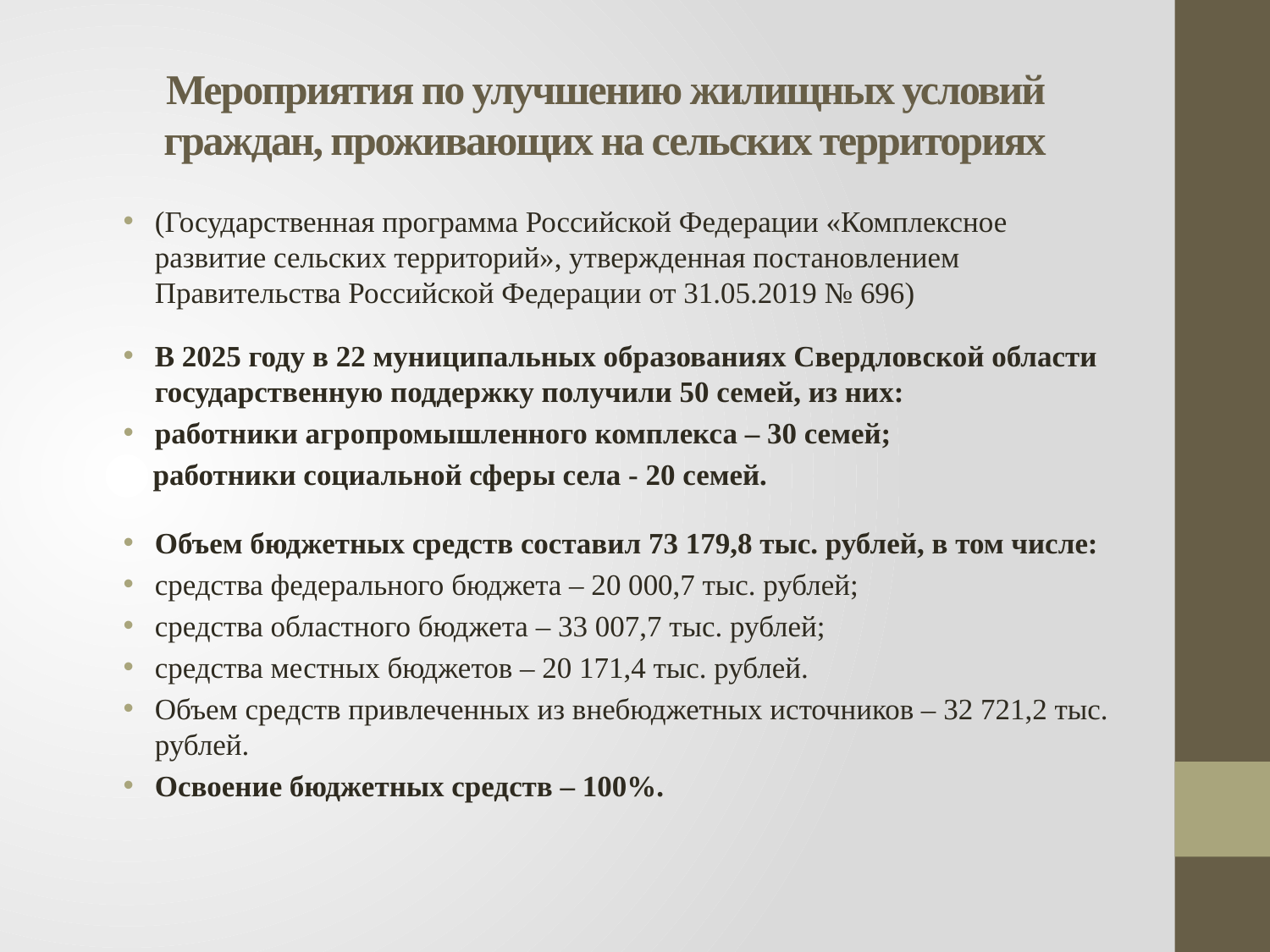

# Мероприятия по улучшению жилищных условий граждан, проживающих на сельских территориях
(Государственная программа Российской Федерации «Комплексное развитие сельских территорий», утвержденная постановлением Правительства Российской Федерации от 31.05.2019 № 696)

В 2025 году в 22 муниципальных образованиях Свердловской области государственную поддержку получили 50 семей, из них:
работники агропромышленного комплекса – 30 семей;
    работники социальной сферы села - 20 семей.

Объем бюджетных средств составил 73 179,8 тыс. рублей, в том числе:
средства федерального бюджета – 20 000,7 тыс. рублей;
средства областного бюджета – 33 007,7 тыс. рублей;
средства местных бюджетов – 20 171,4 тыс. рублей.
Объем средств привлеченных из внебюджетных источников – 32 721,2 тыс. рублей.
Освоение бюджетных средств – 100%.